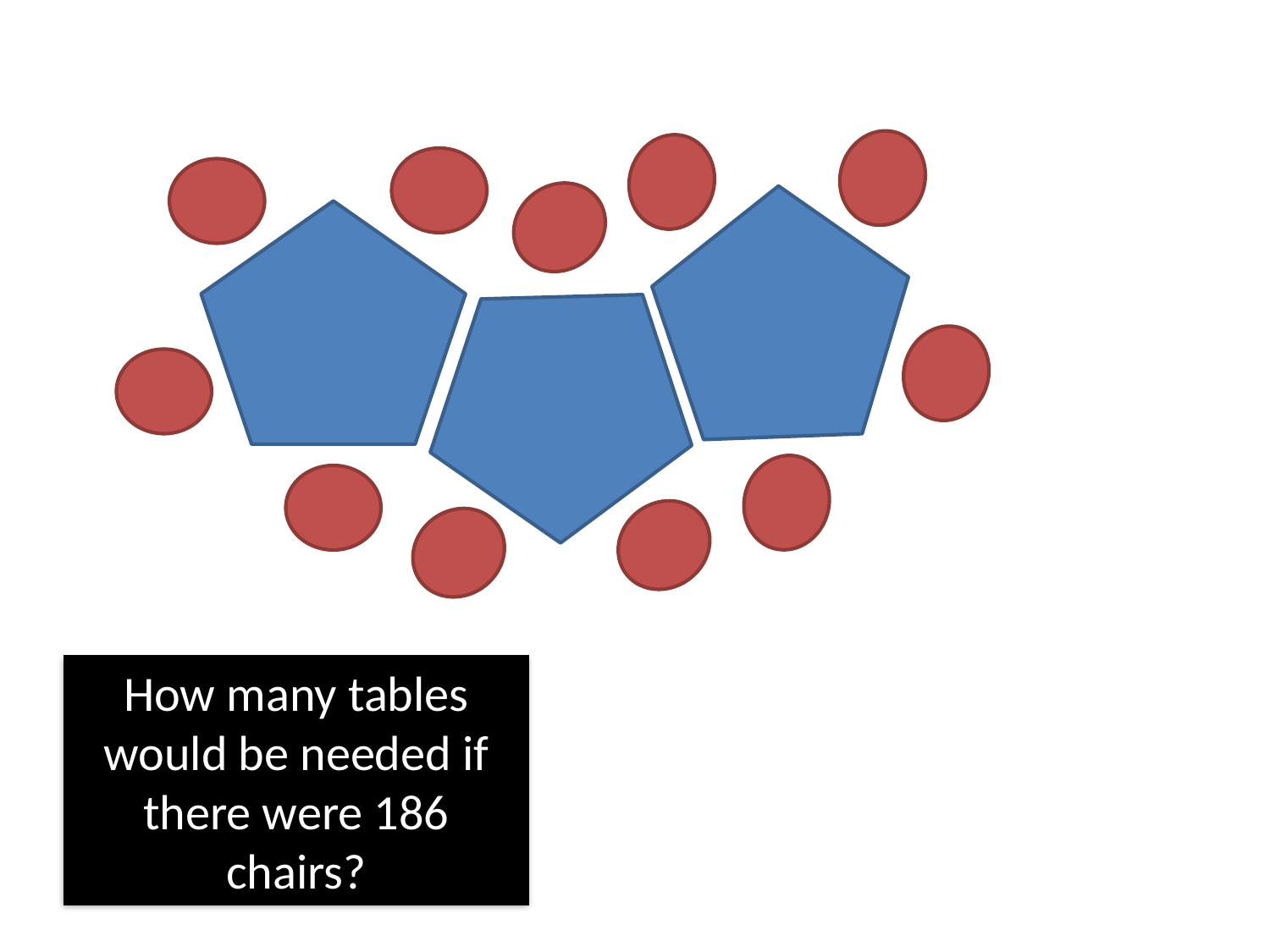

How many tables would be needed if there were 186 chairs?